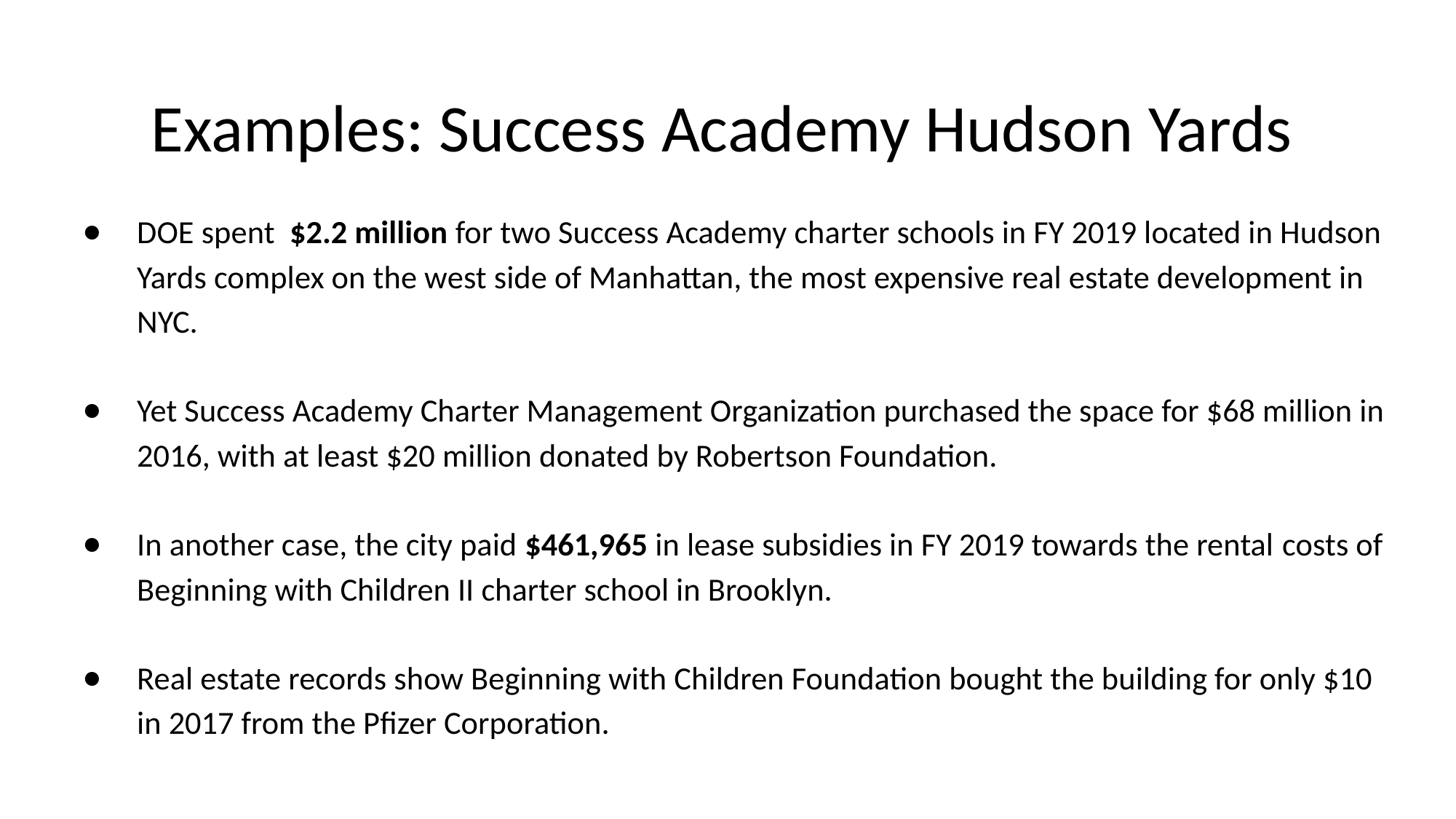

# Examples: Success Academy Hudson Yards
DOE spent  $2.2 million for two Success Academy charter schools in FY 2019 located in Hudson Yards complex on the west side of Manhattan, the most expensive real estate development in NYC.

Yet Success Academy Charter Management Organization purchased the space for $68 million in 2016, with at least $20 million donated by Robertson Foundation.

In another case, the city paid $461,965 in lease subsidies in FY 2019 towards the rental costs of Beginning with Children II charter school in Brooklyn.

Real estate records show Beginning with Children Foundation bought the building for only $10  in 2017 from the Pfizer Corporation.